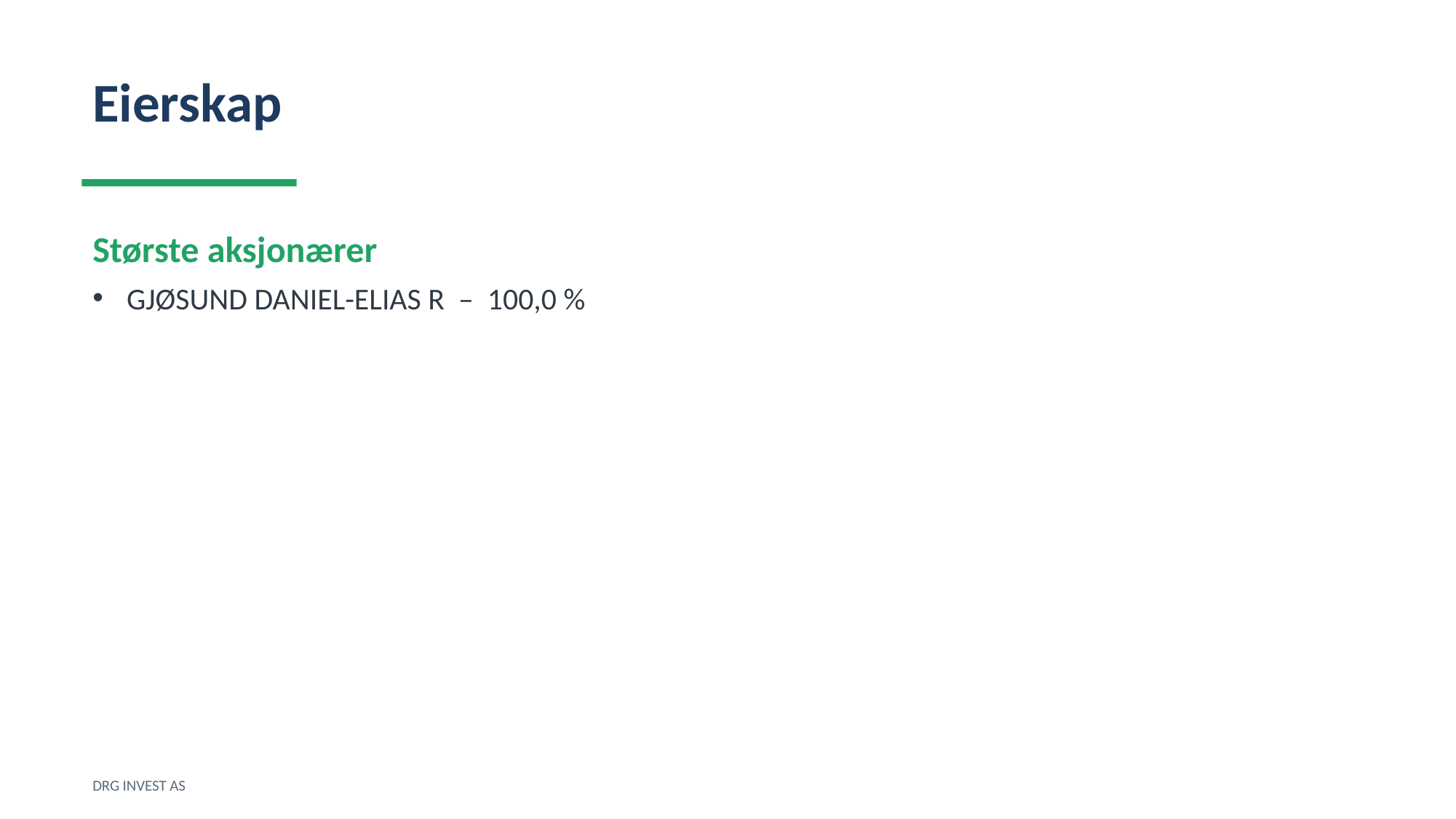

Eierskap

Største aksjonærer
GJØSUND DANIEL-ELIAS R  –  100,0 %
DRG INVEST AS